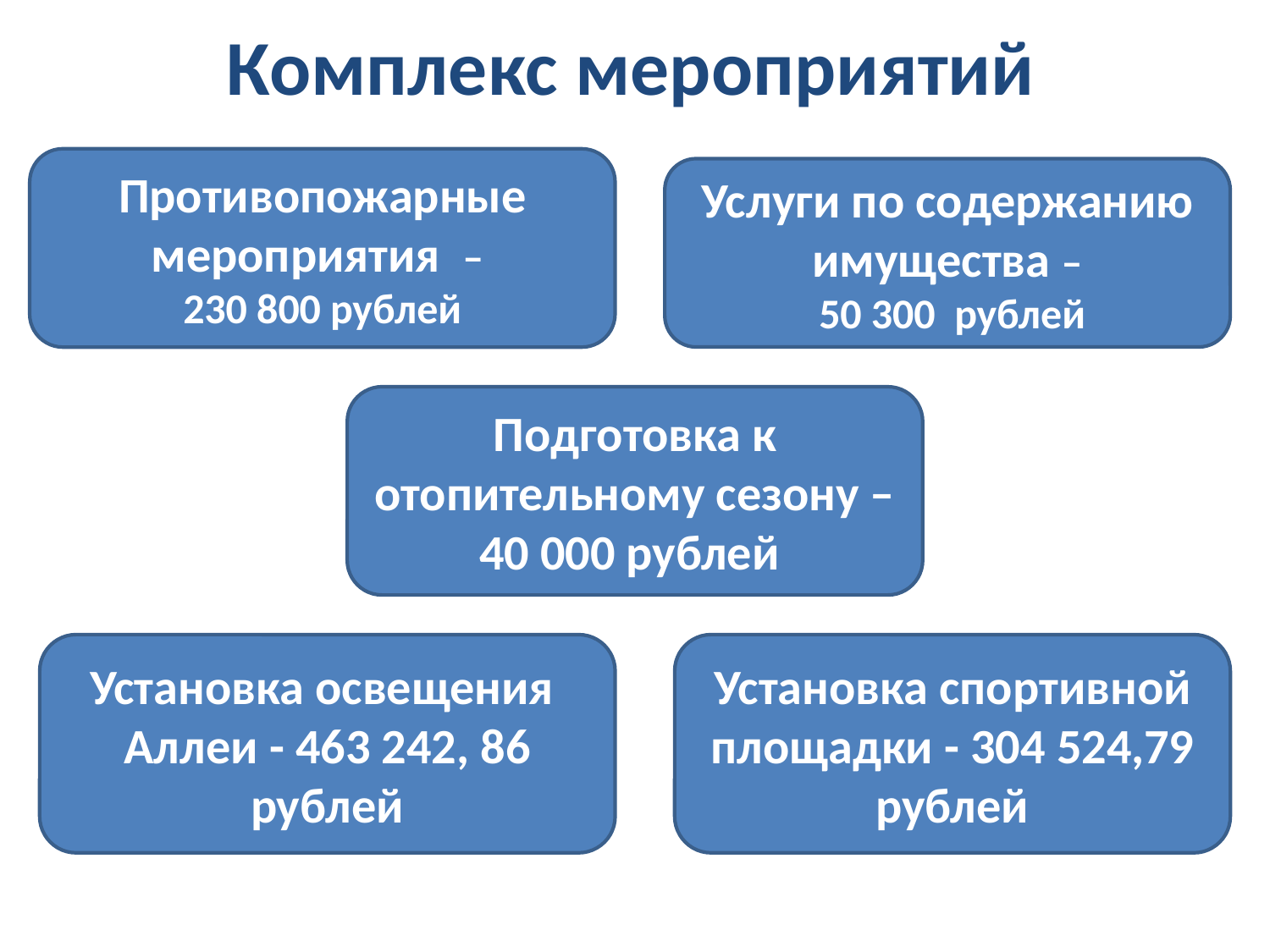

# Комплекс мероприятий
Противопожарные мероприятия  –
230 800 рублей
Услуги по содержанию имущества –
 50 300  рублей
Подготовка к отопительному сезону – 40 000 рублей
Установка освещения  Аллеи - 463 242, 86 рублей
Установка спортивной площадки - 304 524,79 рублей